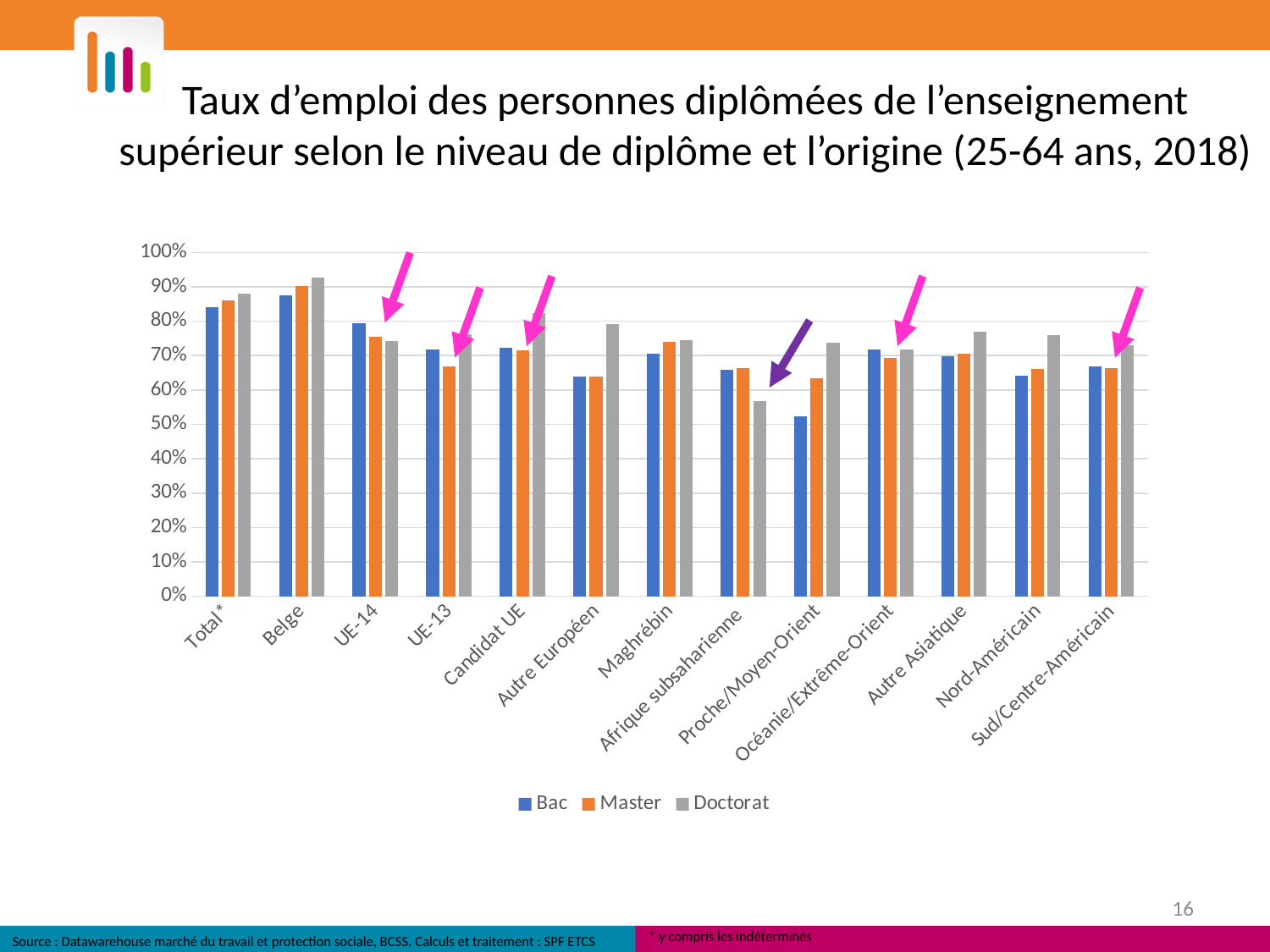

Taux d’emploi des personnes diplômées de l’enseignement supérieur selon le niveau de diplôme et l’origine (25-64 ans, 2018)

### Chart

| Category | Bac | Master | Doctorat |
|---|---|---|---|
| Total* | 0.8406157930437429 | 0.860940911331784 | 0.8812882055624652 |
| Belge | 0.8753203923407918 | 0.9035511598039849 | 0.9274581832447663 |
| UE-14 | 0.7931394196498427 | 0.7554762522709577 | 0.7431537102473498 |
| UE-13 | 0.7188617292958774 | 0.6676106481106886 | 0.7614035087719299 |
| Candidat UE | 0.7234804592857895 | 0.7155268433949654 | 0.8226950354609929 |
| Autre Européen | 0.6378835037794576 | 0.6385340931420711 | 0.7918918918918919 |
| Maghrébin | 0.7059515699510746 | 0.7404117142507046 | 0.745819397993311 |
| Afrique subsaharienne  | 0.658313482610767 | 0.6646613016641925 | 0.5670261941448382 |
| Proche/Moyen-Orient | 0.5240422513006464 | 0.6339555555555556 | 0.7367021276595744 |
| Océanie/Extrême-Orient | 0.7187638950644731 | 0.6920704845814978 | 0.7172131147540983 |
| Autre Asiatique | 0.699122680857184 | 0.706098615916955 | 0.7685185185185185 |
| Nord-Américain | 0.6410048622366289 | 0.6614069690992768 | 0.76 |
| Sud/Centre-Américain | 0.6678618607284393 | 0.6644600744724866 | 0.7290322580645161 |
16
* y compris les indéterminés
Source : Datawarehouse marché du travail et protection sociale, BCSS. Calculs et traitement : SPF ETCS